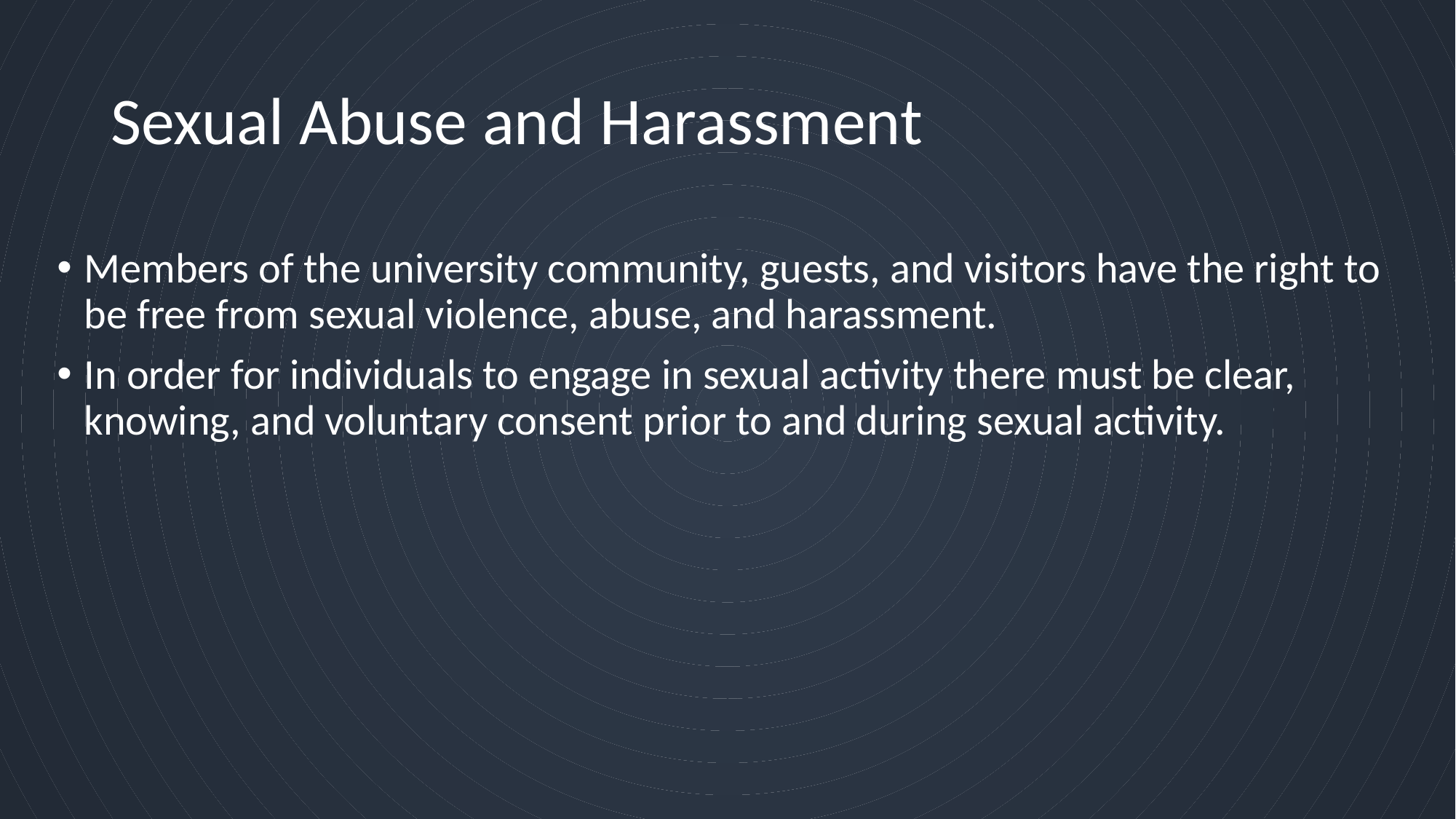

# Sexual Abuse and Harassment
Members of the university community, guests, and visitors have the right to be free from sexual violence, abuse, and harassment.
In order for individuals to engage in sexual activity there must be clear, knowing, and voluntary consent prior to and during sexual activity.